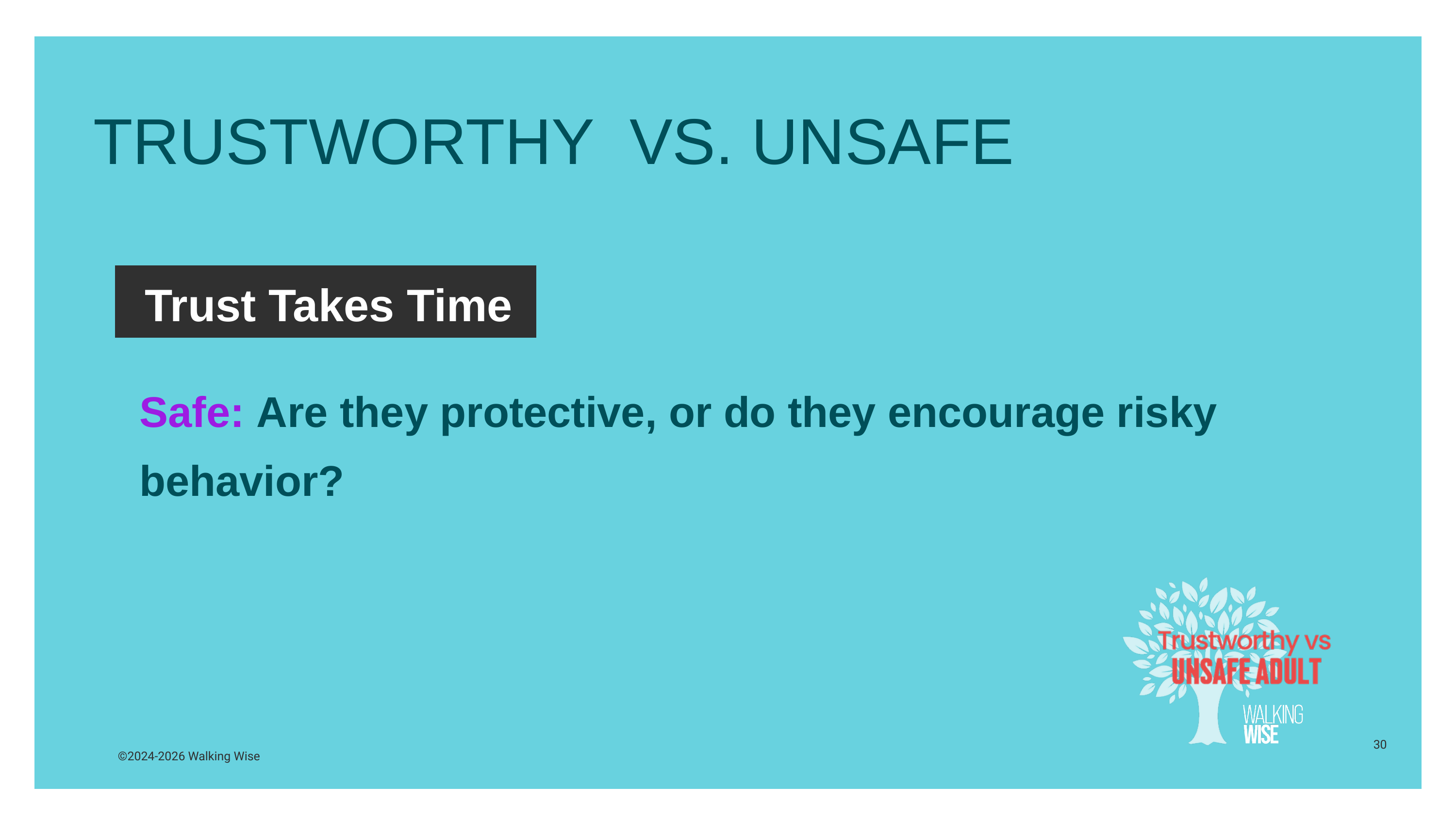

TRUSTWORTHY  VS. UNSAFE

Trust Takes Time
Safe: Are they protective, or do they encourage risky behavior?

30
©2024-2026 Walking Wise